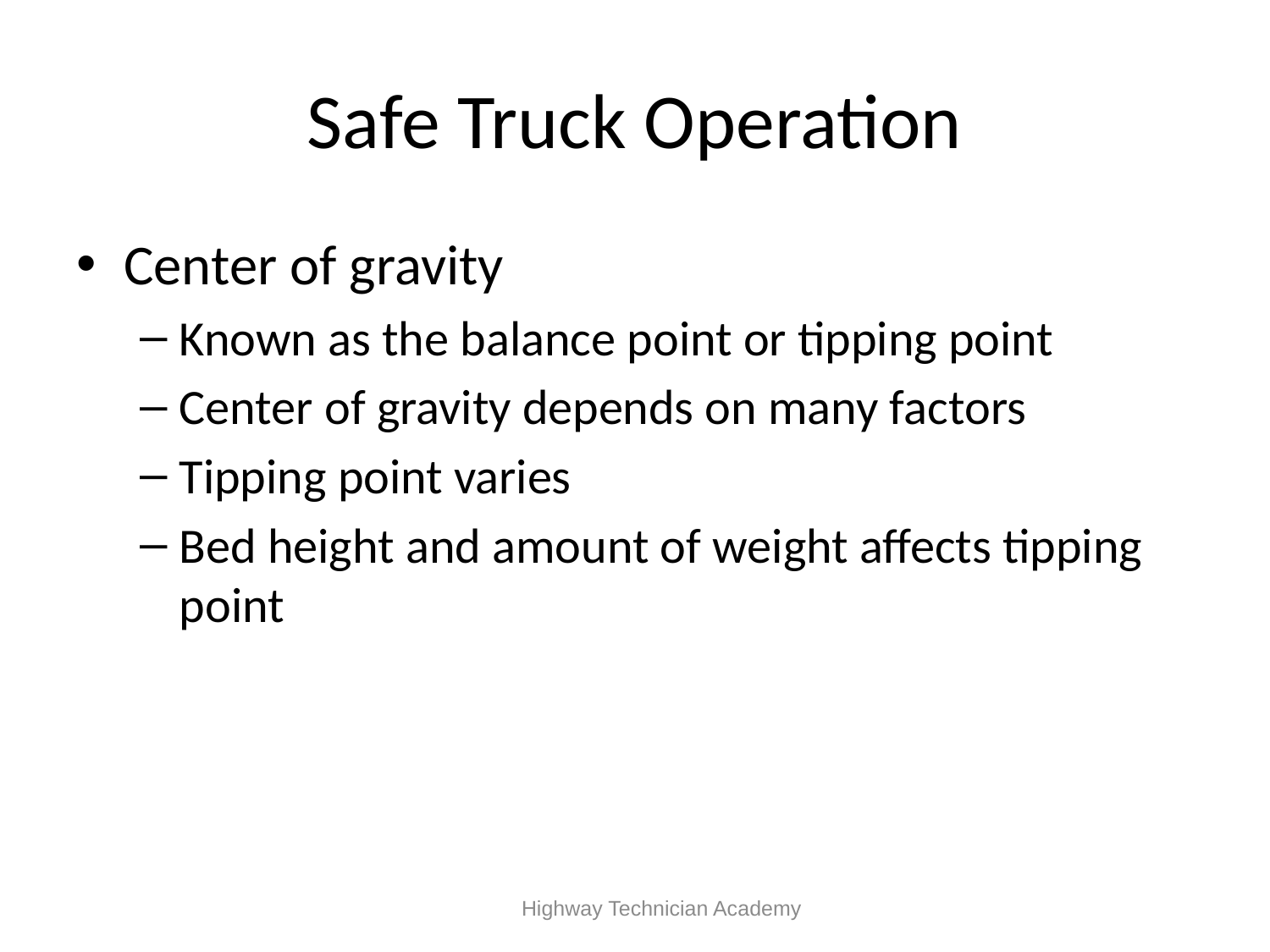

# Safe Truck Operation
Center of gravity
Known as the balance point or tipping point
Center of gravity depends on many factors
Tipping point varies
Bed height and amount of weight affects tipping point
           Highway Technician Academy